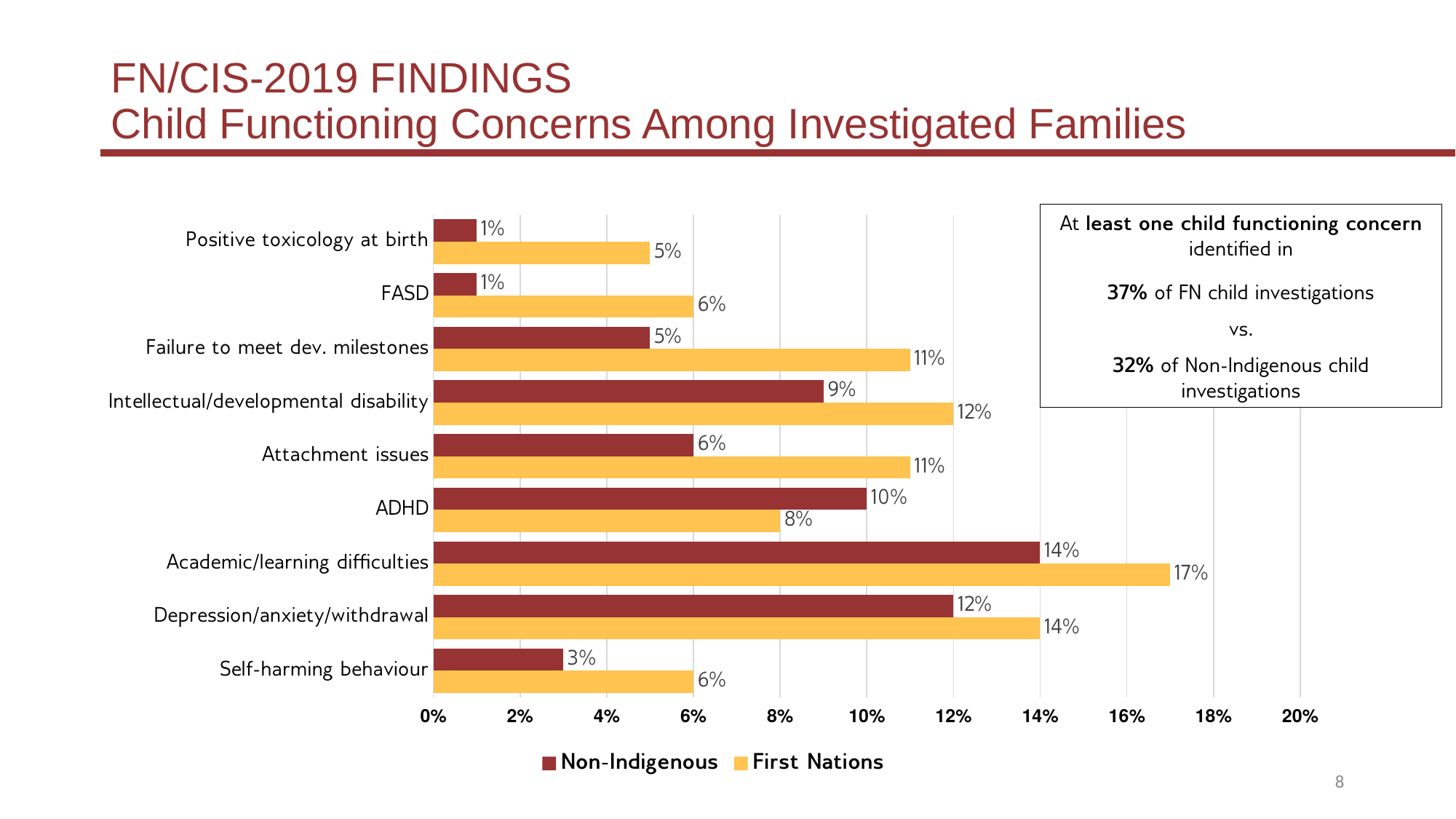

FN/CIS-2019 FINDINGS
Child Functioning Concerns Among Investigated Families

### Chart

| Category | First Nations | Non-Indigenous |
|---|---|---|
| Self-harming behaviour | 0.06 | 0.03 |
| Depression/anxiety/withdrawal | 0.14 | 0.12 |
| Academic/learning difficulties | 0.17 | 0.14 |
| ADHD | 0.08 | 0.1 |
| Attachment issues | 0.11 | 0.06 |
| Intellectual/developmental disability | 0.12 | 0.09 |
| Failure to meet dev. milestones | 0.11 | 0.05 |
| FASD | 0.06 | 0.01 |
| Positive toxicology at birth | 0.05 | 0.01 |
At least one child functioning concern identified in

37% of FN child investigations

vs.

32% of Non-Indigenous child investigations
8